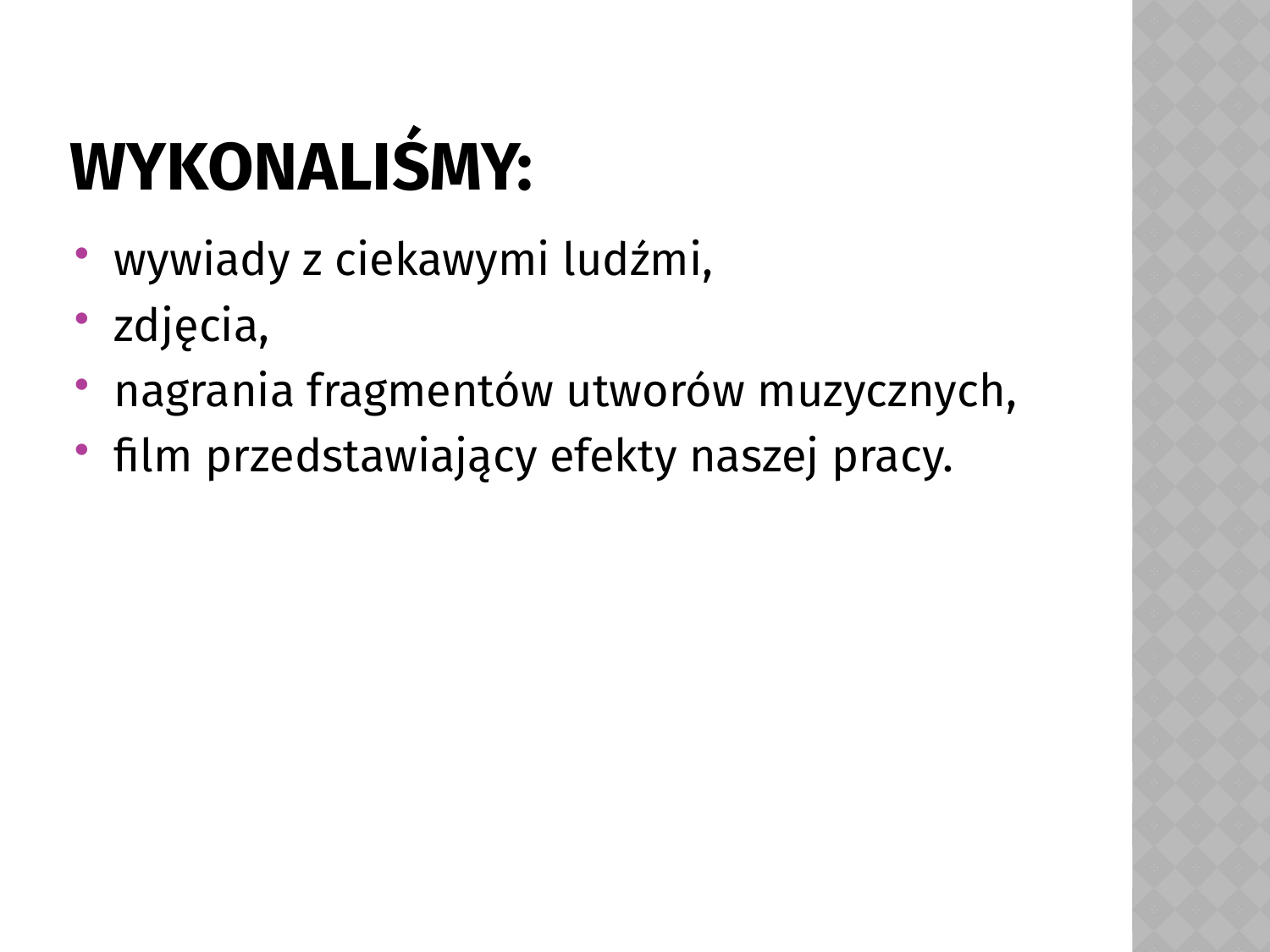

# Wykonaliśmy:
wywiady z ciekawymi ludźmi,
zdjęcia,
nagrania fragmentów utworów muzycznych,
film przedstawiający efekty naszej pracy.